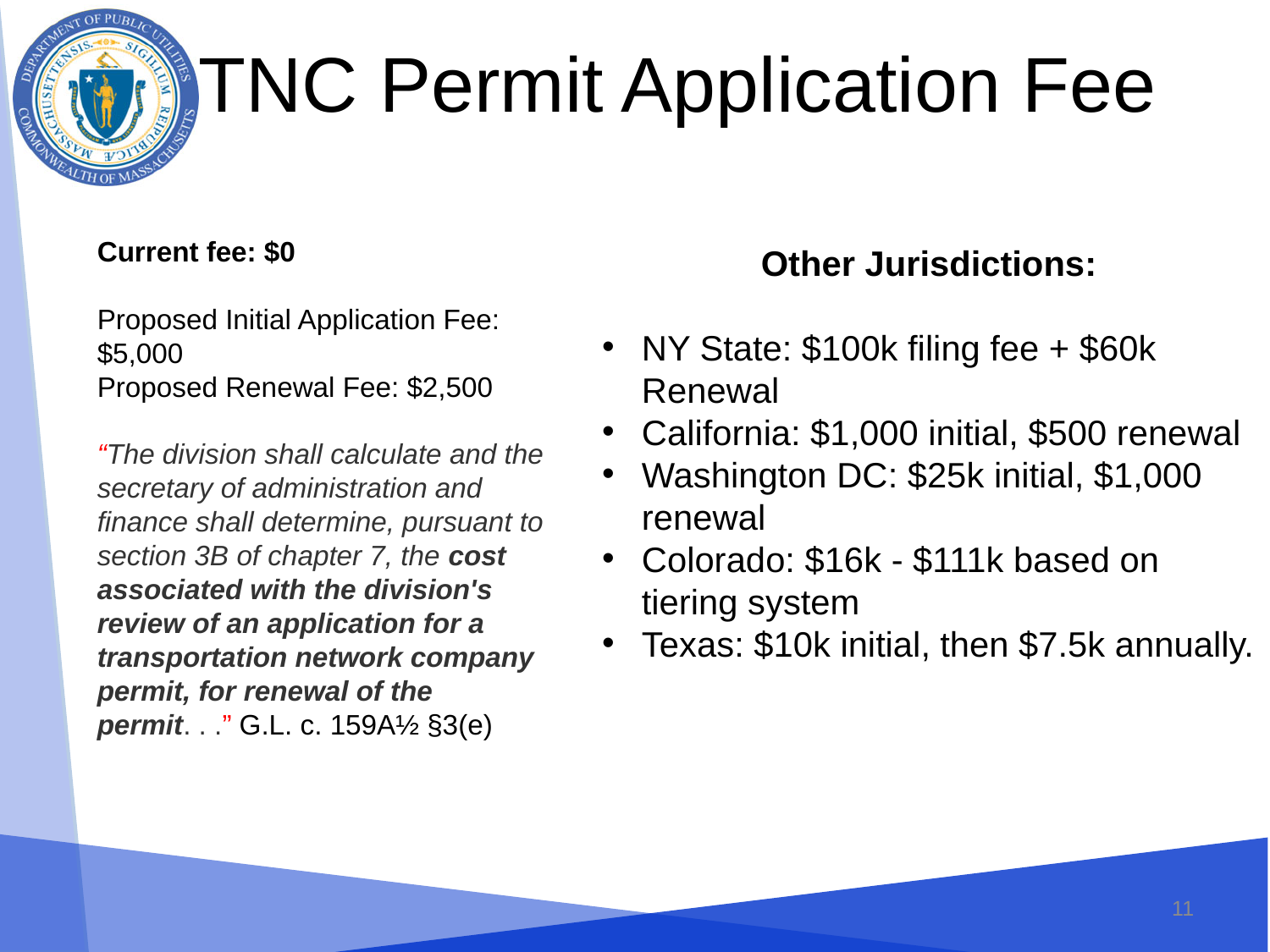

# TNC Permit Application Fee
Current fee: $0

Proposed Initial Application Fee: $5,000
Proposed Renewal Fee: $2,500

“The division shall calculate and the secretary of administration and finance shall determine, pursuant to section 3B of chapter 7, the cost associated with the division's review of an application for a transportation network company permit, for renewal of the permit. . .” G.L. c. 159A½ §3(e)
Other Jurisdictions:
NY State: $100k filing fee + $60k Renewal
California: $1,000 initial, $500 renewal
Washington DC: $25k initial, $1,000 renewal
Colorado: $16k - $111k based on tiering system
Texas: $10k initial, then $7.5k annually.
11